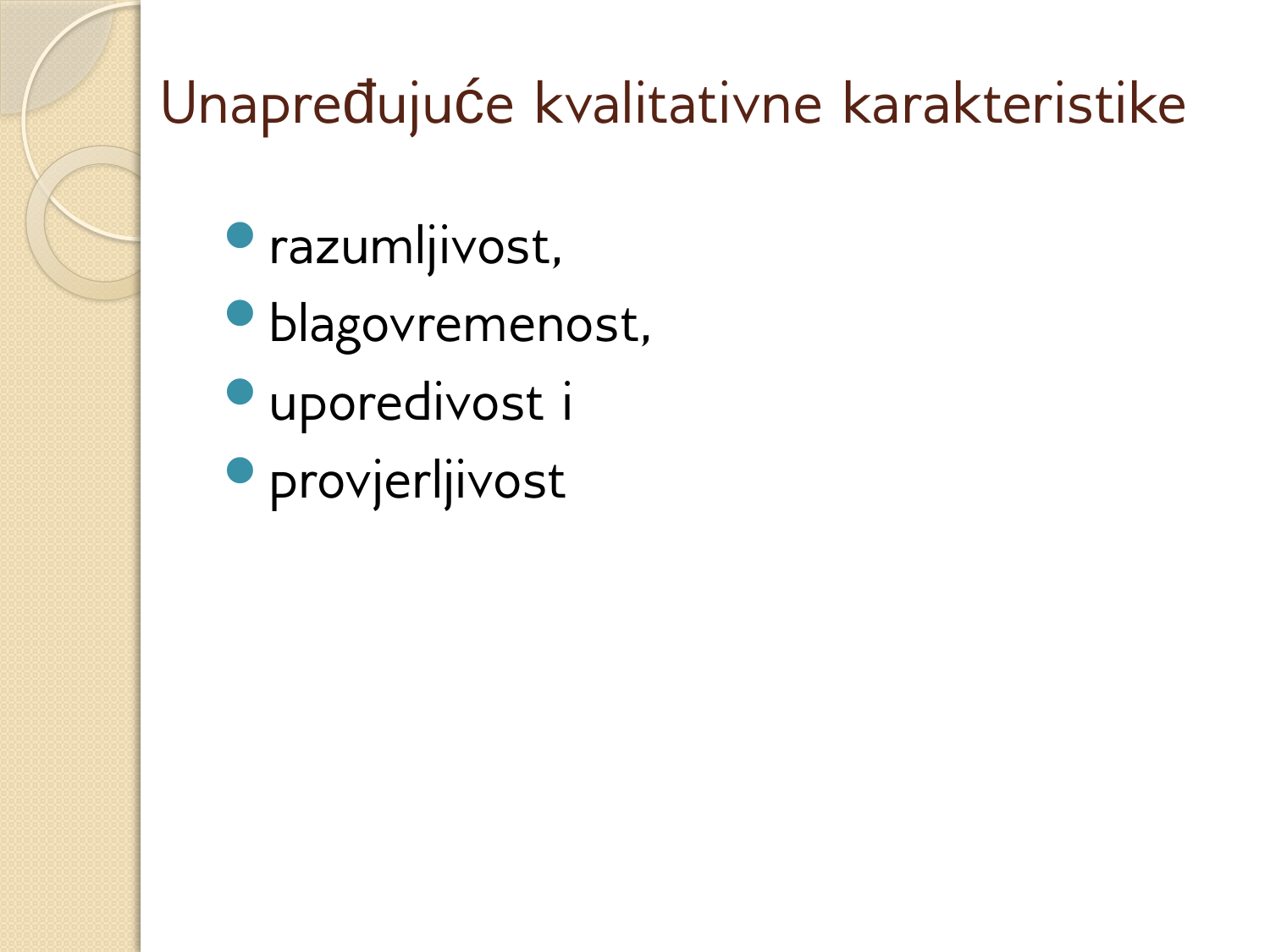

# Unapređujuće kvalitativne karakteristike
razumljivost,
blagovremenost,
uporedivost i
provjerljivost